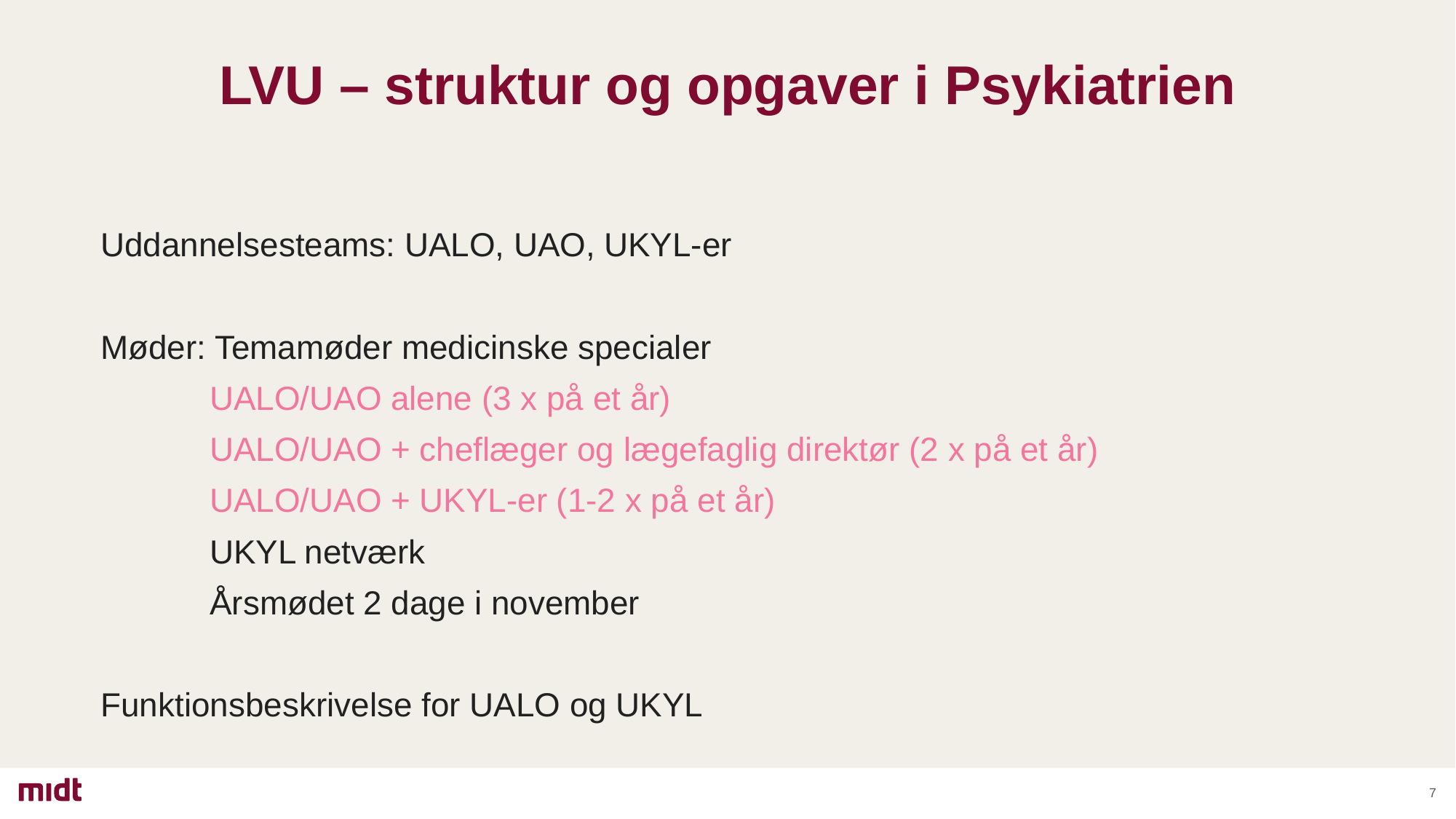

# LVU – struktur og opgaver i Psykiatrien
Uddannelsesteams: UALO, UAO, UKYL-er

Møder: Temamøder medicinske specialer
	UALO/UAO alene (3 x på et år)
	UALO/UAO + cheflæger og lægefaglig direktør (2 x på et år)
	UALO/UAO + UKYL-er (1-2 x på et år)
	UKYL netværk
	Årsmødet 2 dage i november

Funktionsbeskrivelse for UALO og UKYL
7